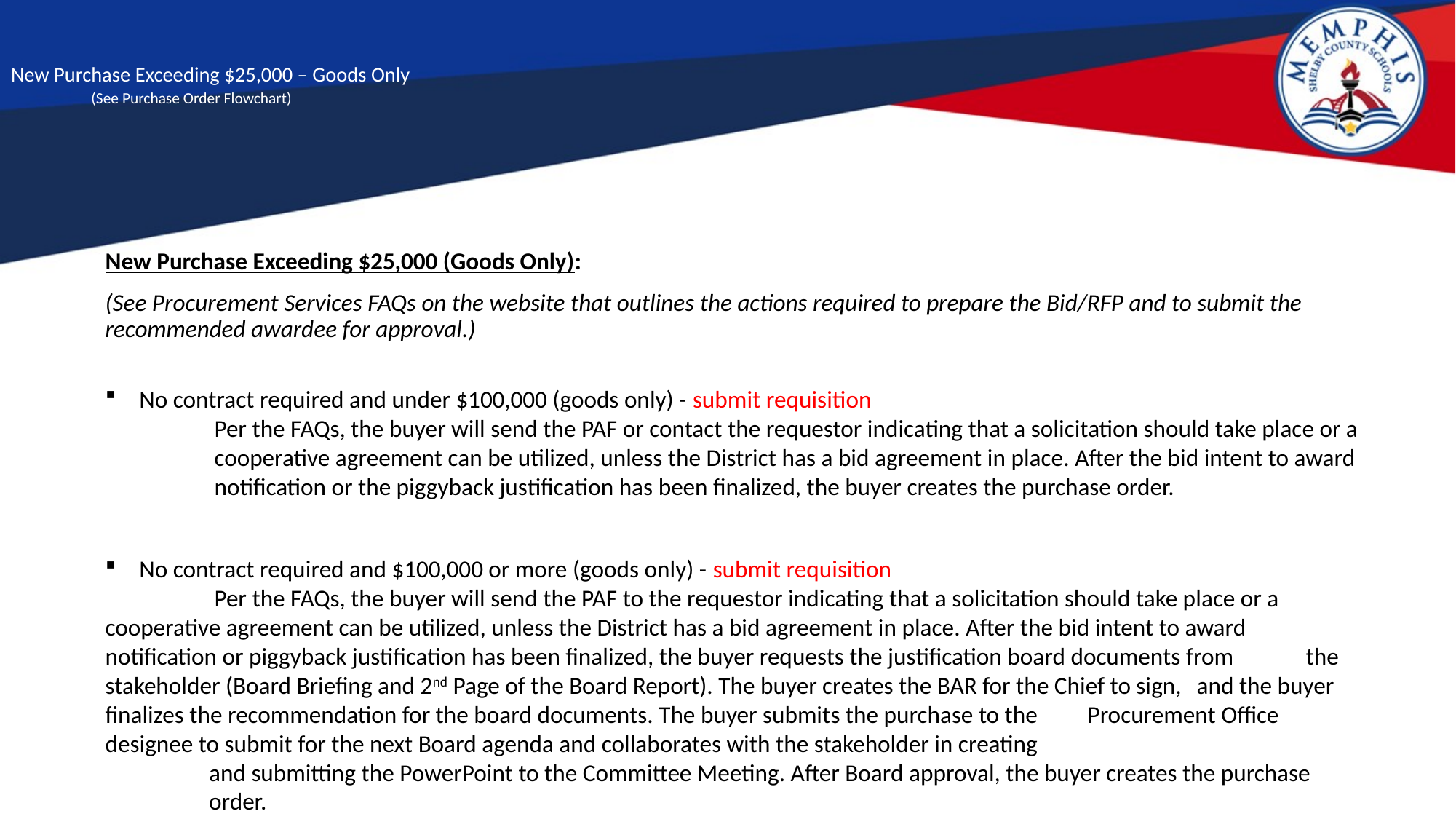

# New Purchase Exceeding $25,000 – Goods Only (See Purchase Order Flowchart)
New Purchase Exceeding $25,000 (Goods Only):
(See Procurement Services FAQs on the website that outlines the actions required to prepare the Bid/RFP and to submit the recommended awardee for approval.)

No contract required and under $100,000 (goods only) - submit requisition
	Per the FAQs, the buyer will send the PAF or contact the requestor indicating that a solicitation should take place or a 	cooperative agreement can be utilized, unless the District has a bid agreement in place. After the bid intent to award 	notification or the piggyback justification has been finalized, the buyer creates the purchase order.

No contract required and $100,000 or more (goods only) - submit requisition
	Per the FAQs, the buyer will send the PAF to the requestor indicating that a solicitation should take place or a 	cooperative agreement can be utilized, unless the District has a bid agreement in place. After the bid intent to award 	notification or piggyback justification has been finalized, the buyer requests the justification board documents from 	the stakeholder (Board Briefing and 2nd Page of the Board Report). The buyer creates the BAR for the Chief to sign, 	and the buyer finalizes the recommendation for the board documents. The buyer submits the purchase to the 	Procurement Office designee to submit for the next Board agenda and collaborates with the stakeholder in creating
                   and submitting the PowerPoint to the Committee Meeting. After Board approval, the buyer creates the purchase
                   order.